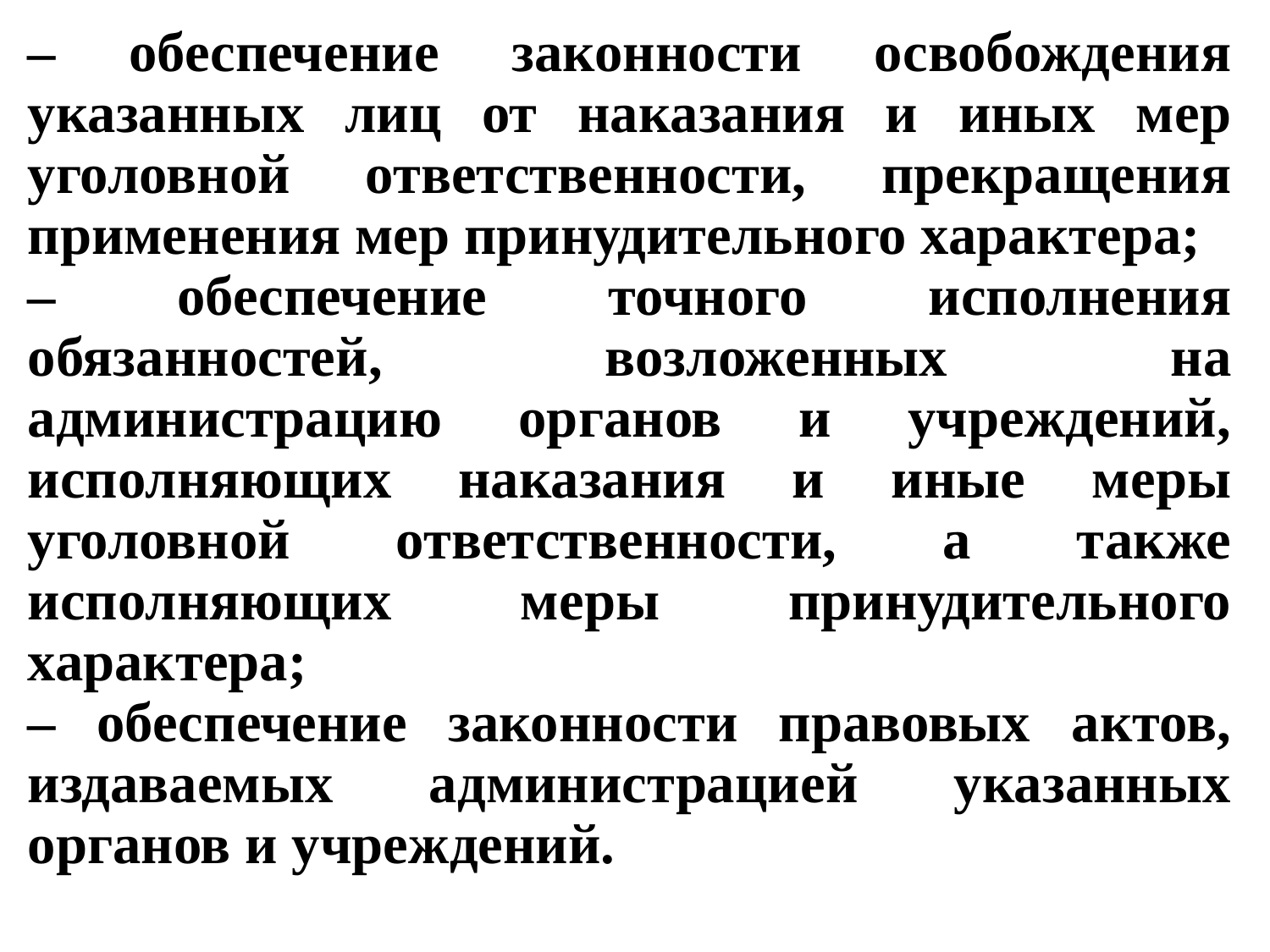

– обеспечение законности освобождения указанных лиц от наказания и иных мер уголовной ответственности, прекращения применения мер принудительного характера;
– обеспечение точного исполнения обязанностей, возложенных на администрацию органов и учреждений, исполняющих наказания и иные меры уголовной ответственности, а также исполняющих меры принудительного характера;
– обеспечение законности правовых актов, издаваемых администрацией указанных органов и учреждений.